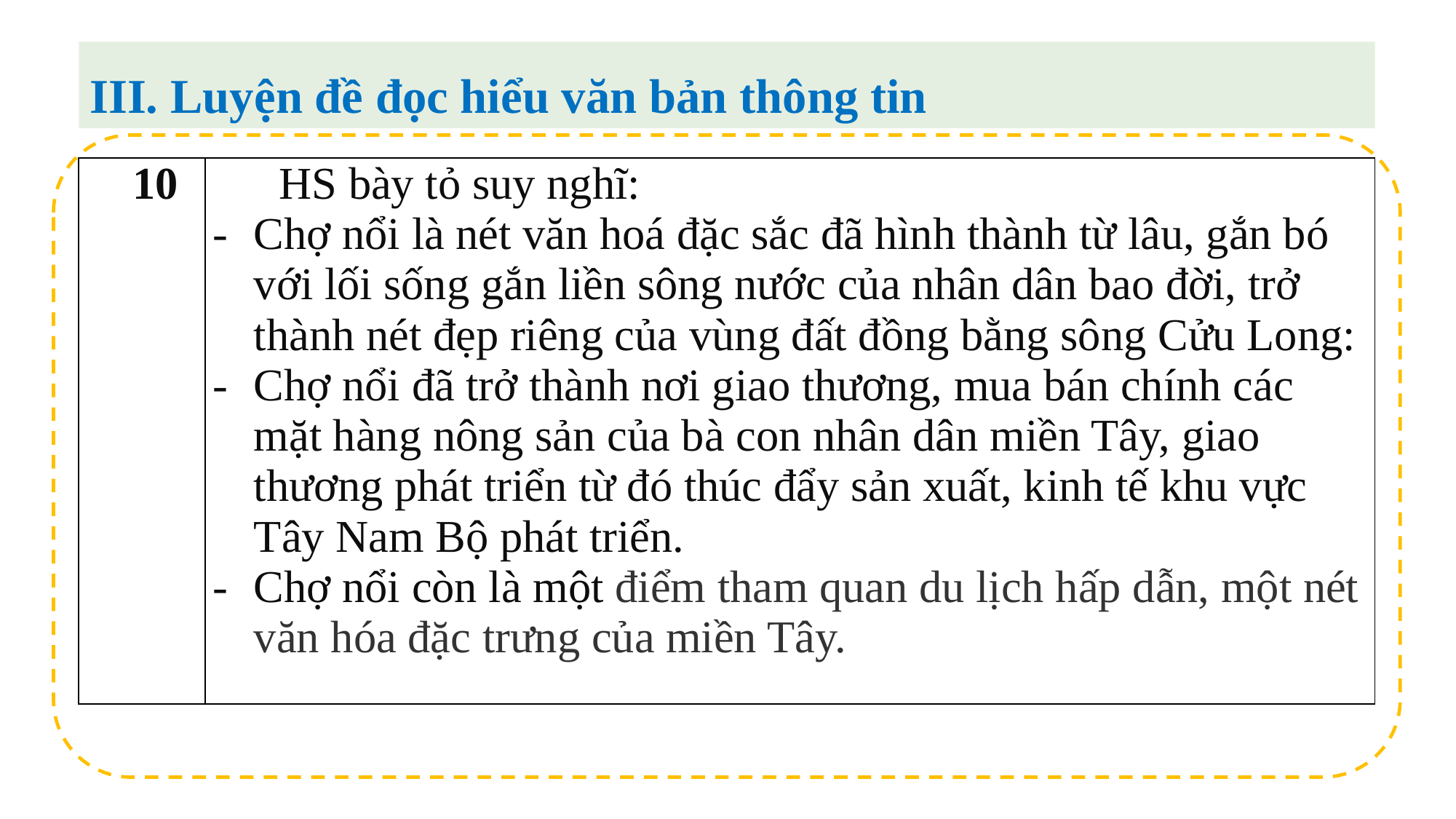

III. Luyện đề đọc hiểu văn bản thông tin

| 10 | HS bày tỏ suy nghĩ: Chợ nổi là nét văn hoá đặc sắc đã hình thành từ lâu, gắn bó với lối sống gắn liền sông nước của nhân dân bao đời, trở thành nét đẹp riêng của vùng đất đồng bằng sông Cửu Long: Chợ nổi đã trở thành nơi giao thương, mua bán chính các mặt hàng nông sản của bà con nhân dân miền Tây, giao thương phát triển từ đó thúc đẩy sản xuất, kinh tế khu vực Tây Nam Bộ phát triển. Chợ nổi còn là một điểm tham quan du lịch hấp dẫn, một nét văn hóa đặc trưng của miền Tây. |
| --- | --- |